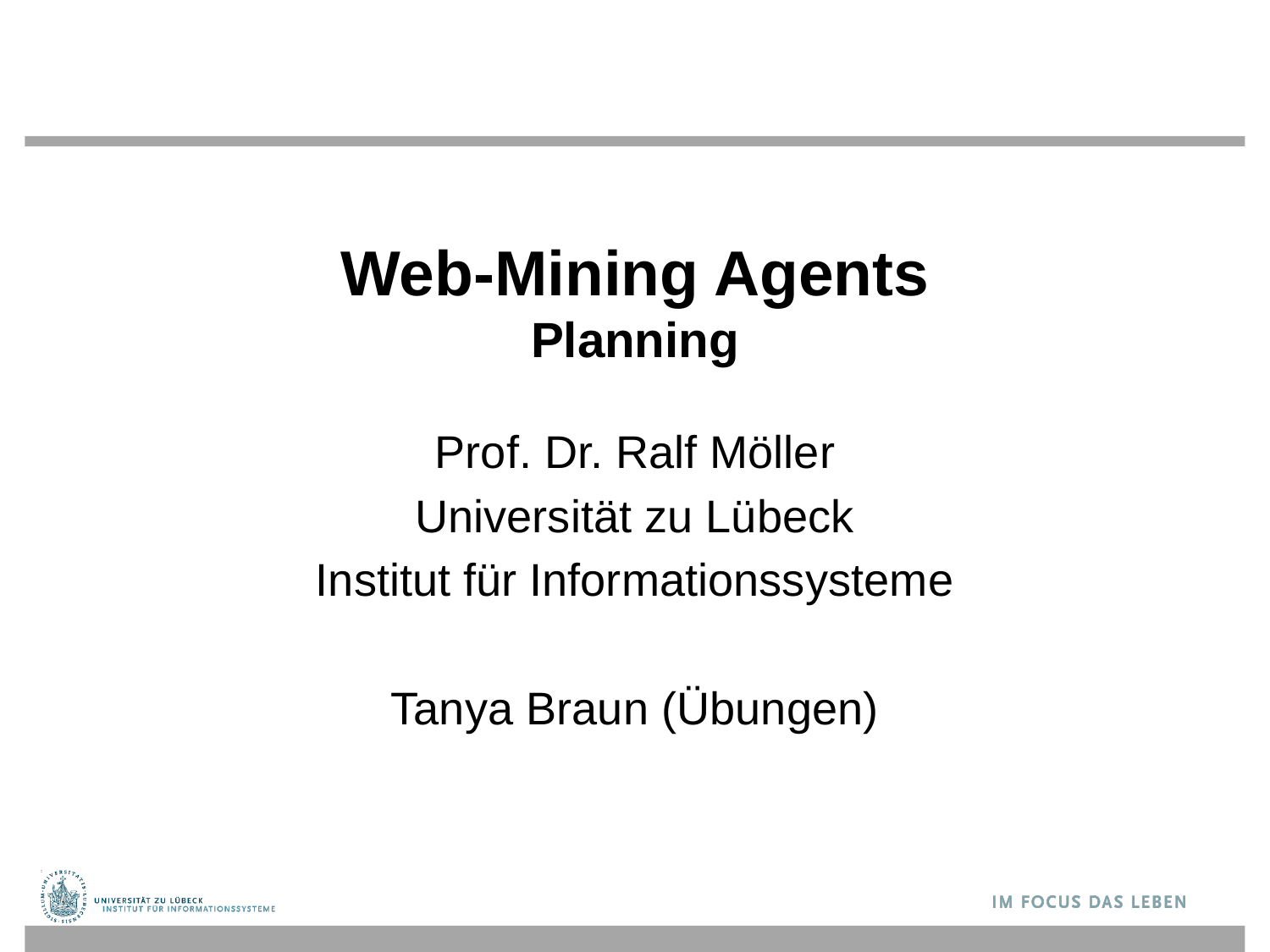

# Web-Mining Agents Planning
Prof. Dr. Ralf Möller
Universität zu Lübeck
Institut für Informationssysteme

Tanya Braun (Übungen)